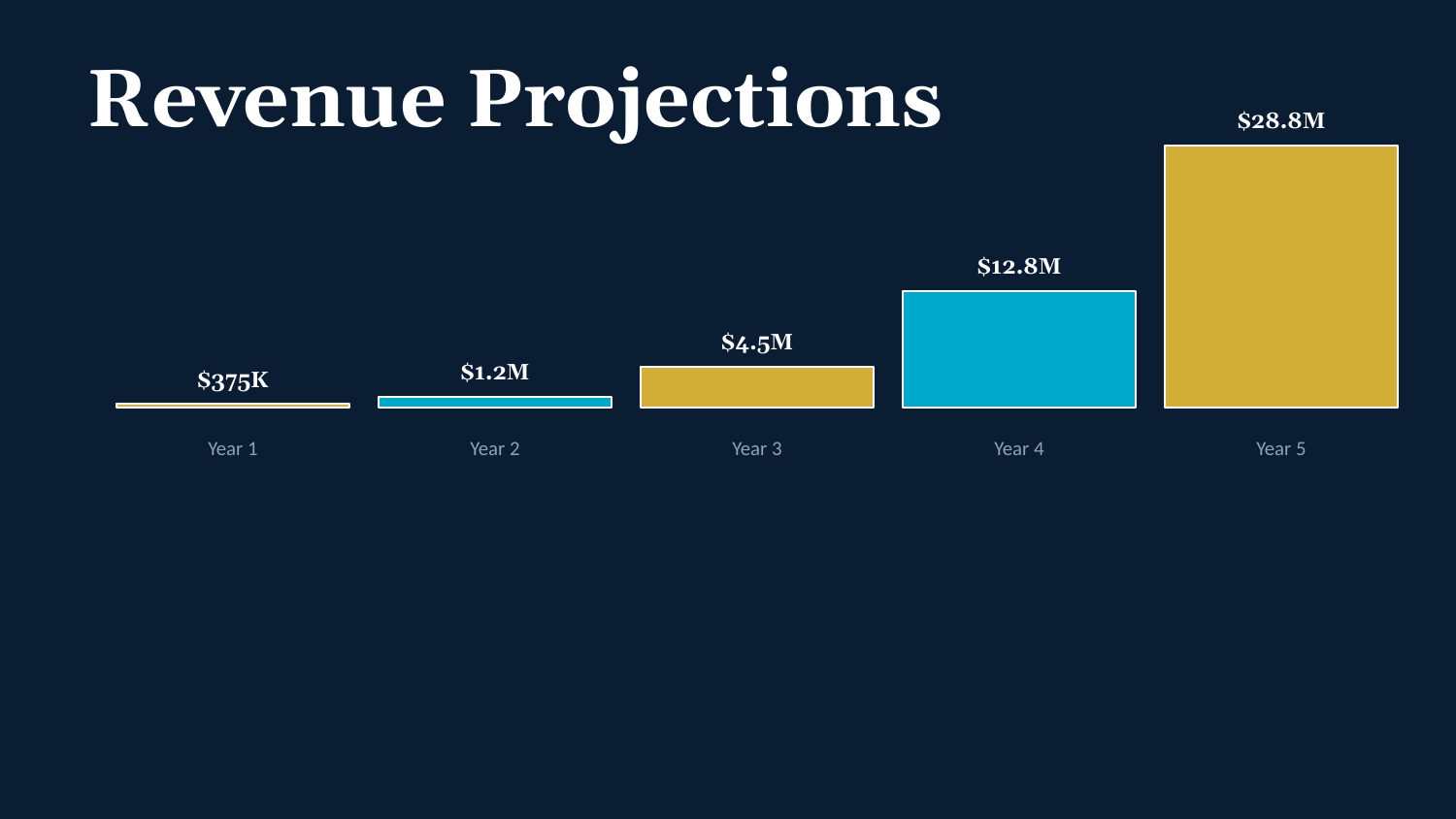

Revenue Projections
$28.8M

$12.8M

$4.5M
$1.2M
$375K

Year 1
Year 2
Year 3
Year 4
Year 5